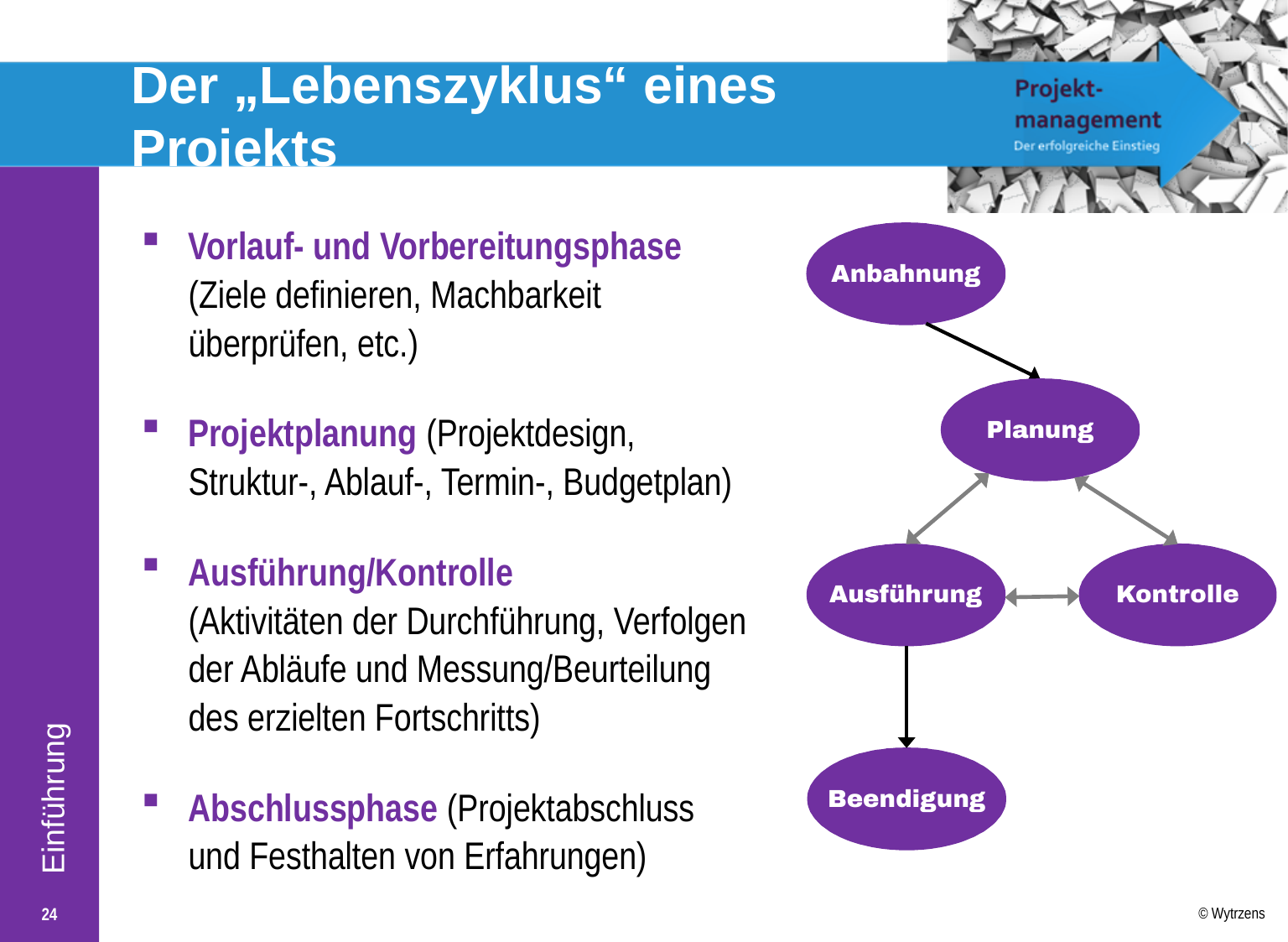

# Der „Lebenszyklus“ eines Projekts

Vorlauf- und Vorbereitungsphase (Ziele definieren, Machbarkeit überprüfen, etc.)
Projektplanung (Projektdesign,  Struktur-, Ablauf-, Termin-, Budgetplan)
Ausführung/Kontrolle
(Aktivitäten der Durchführung, Verfolgen der Abläufe und Messung/Beurteilung des erzielten Fortschritts)
Abschlussphase (Projektabschluss
und Festhalten von Erfahrungen)

Anbahnung
Planung
Ausführung
Kontrolle
Beendigung
24